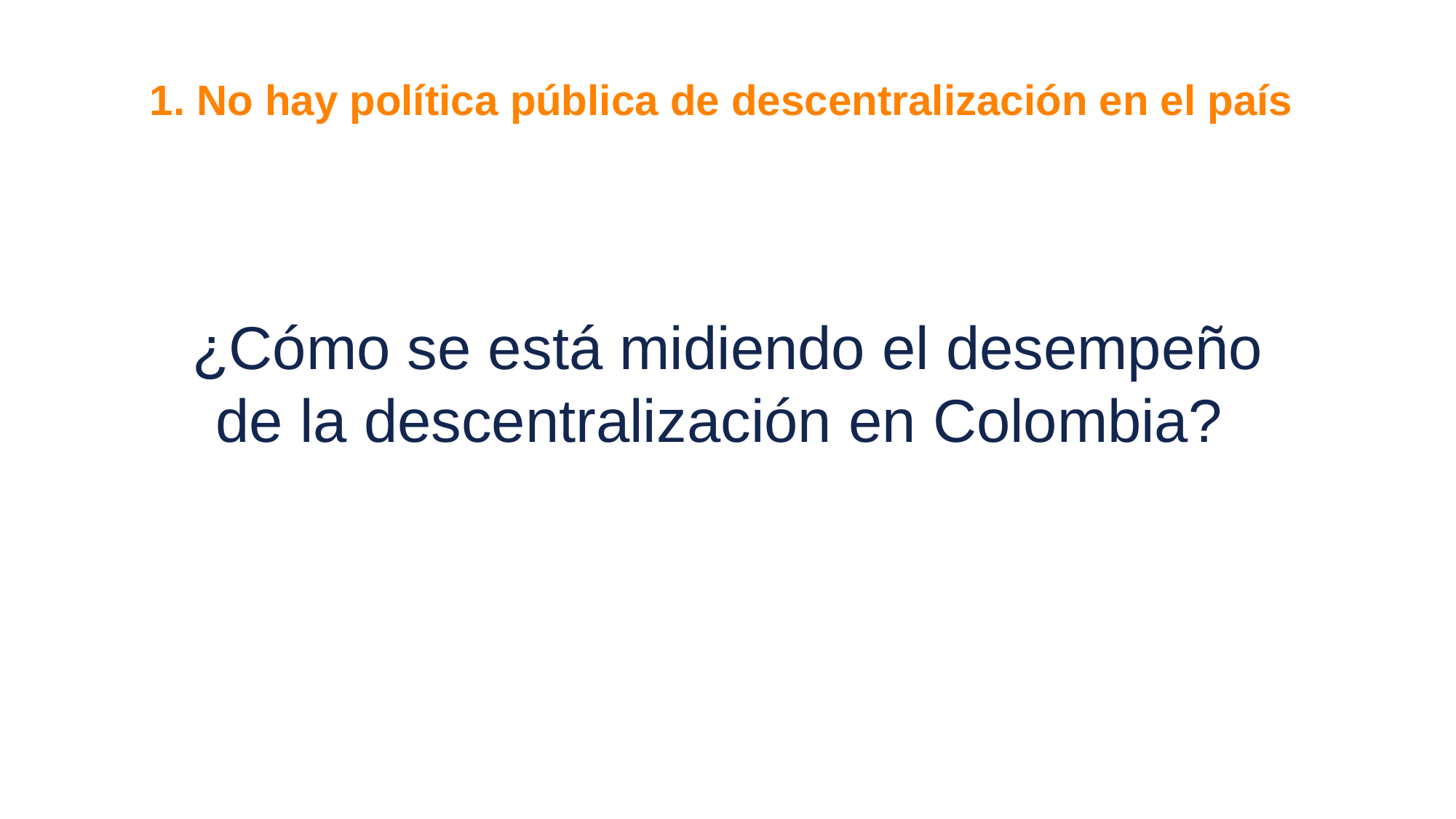

1. No hay política pública de descentralización en el país
¿Cómo se está midiendo el desempeño de la descentralización en Colombia?